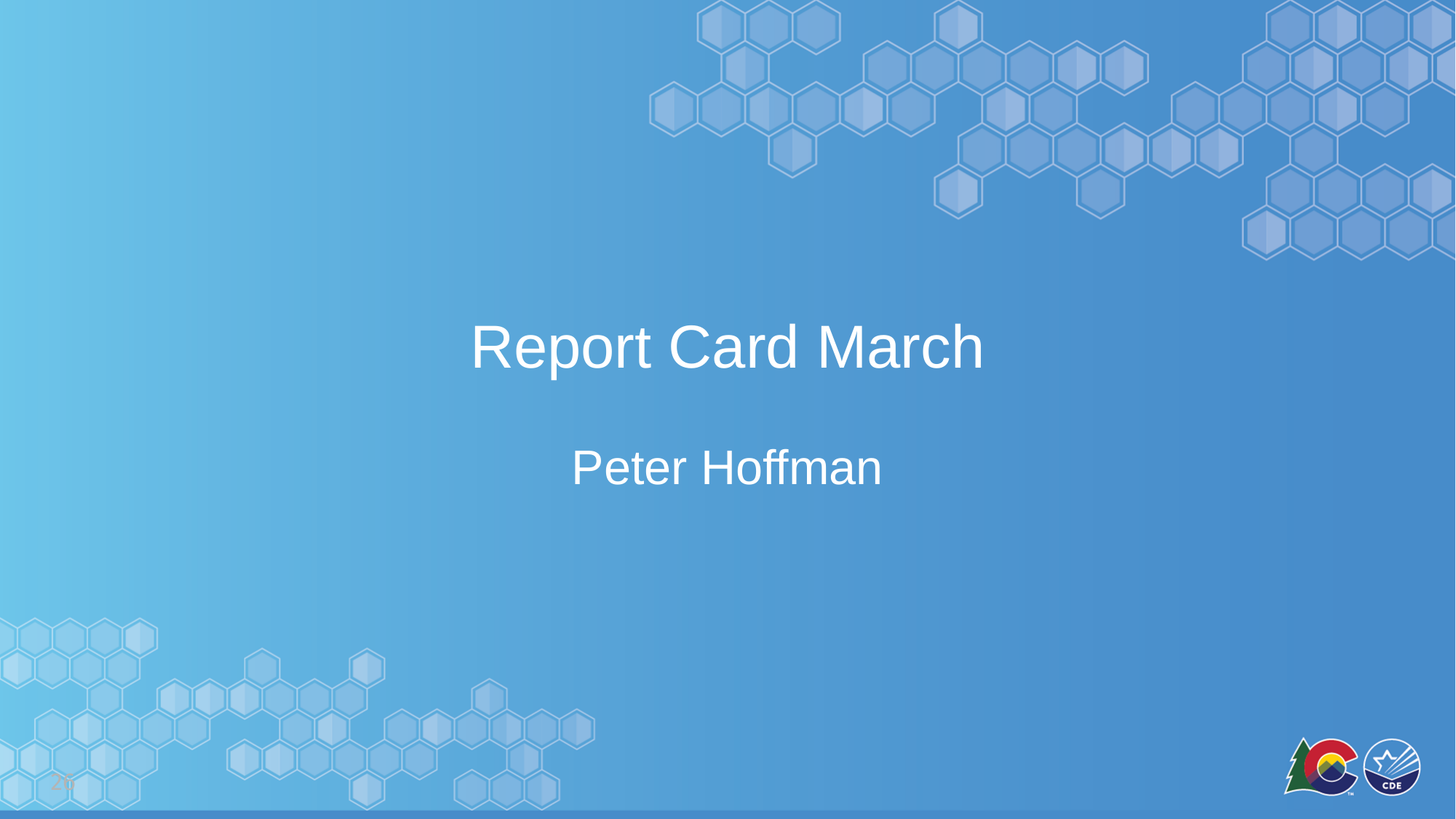

# Report Card March
Peter Hoffman
26